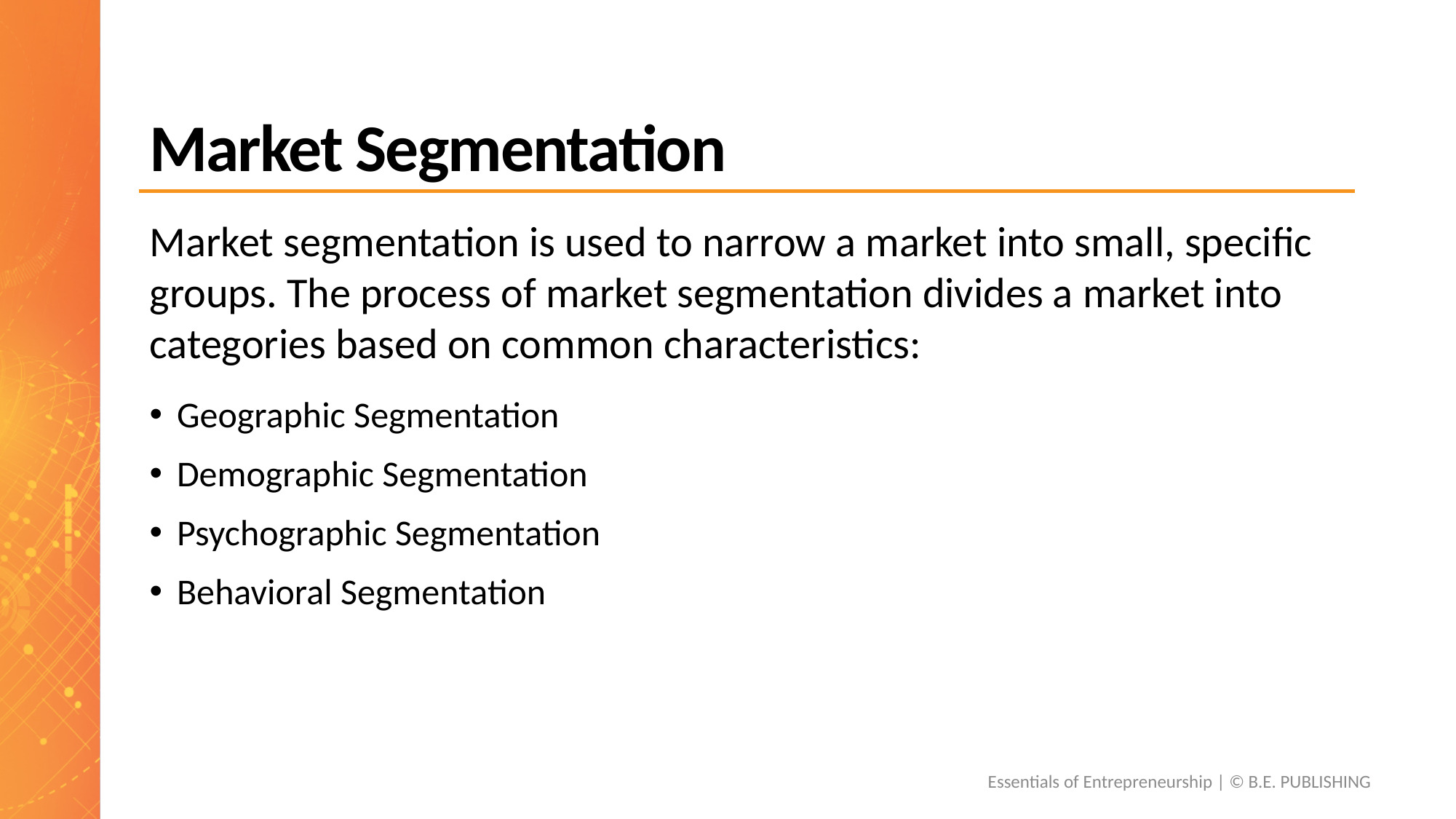

# Market Segmentation
Market segmentation is used to narrow a market into small, specific groups. The process of market segmentation divides a market into categories based on common characteristics:
Geographic Segmentation
Demographic Segmentation
Psychographic Segmentation
Behavioral Segmentation
Essentials of Entrepreneurship | © B.E. PUBLISHING